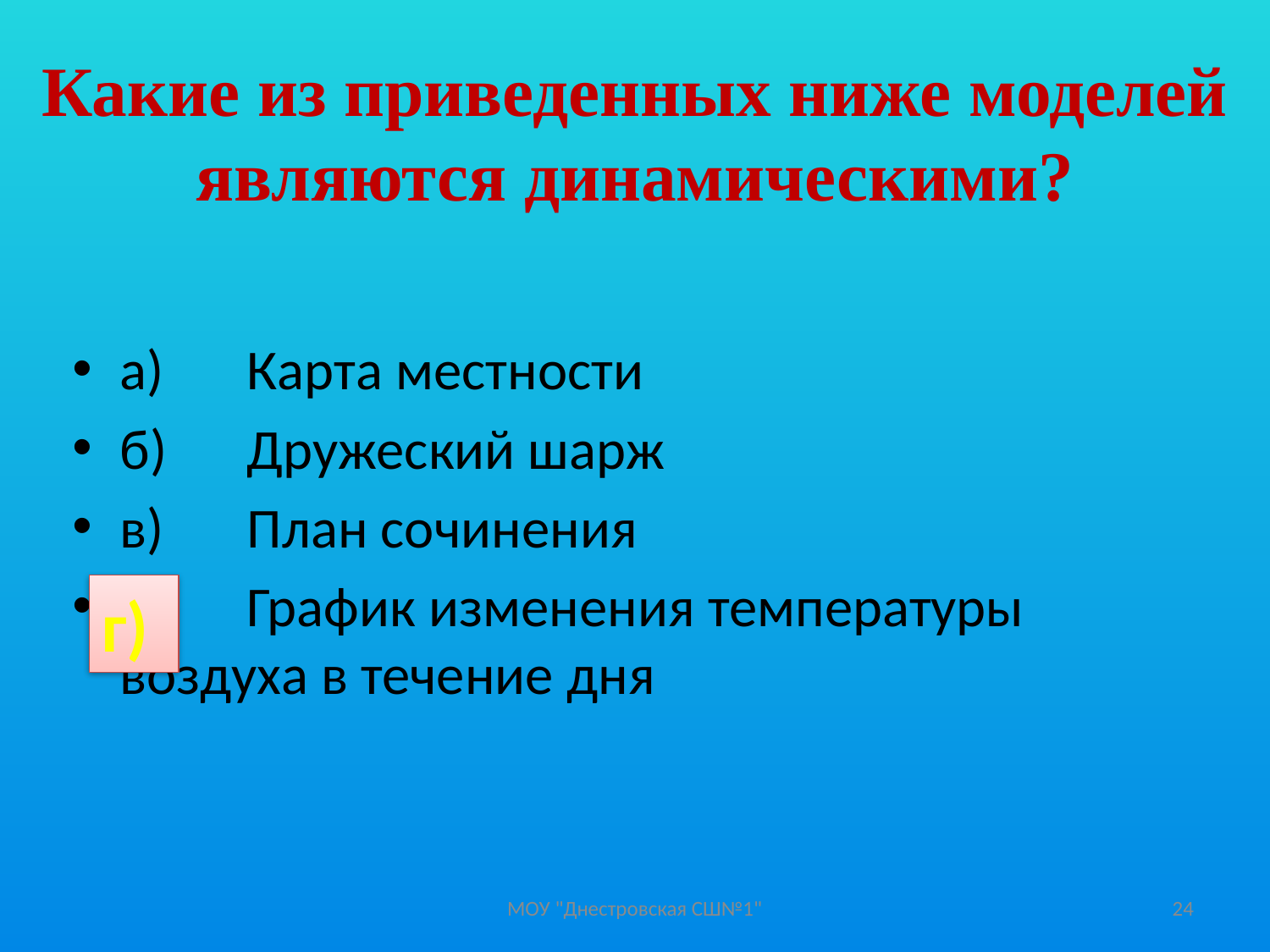

# Какие из приведенных ниже моделей являются динамическими?
а)	Карта местности
б)	Дружеский шарж
в)	План сочинения
г)	График изменения температуры воздуха в течение дня

г)
МОУ "Днестровская СШ№1"
24